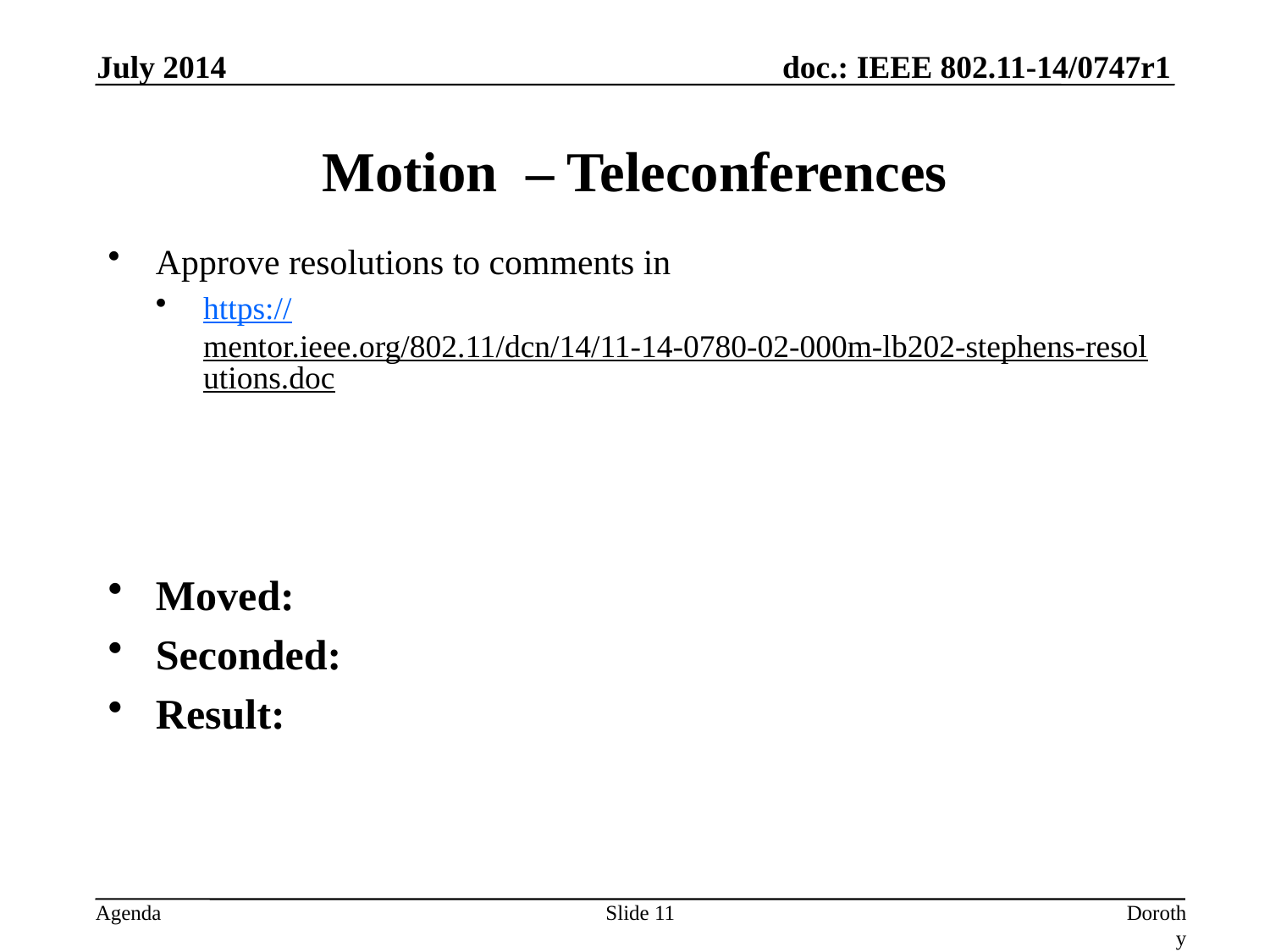

July 2014
# Motion  – Teleconferences
Approve resolutions to comments in
https://mentor.ieee.org/802.11/dcn/14/11-14-0780-02-000m-lb202-stephens-resolutions.doc

Moved:
Seconded:
Result:
Slide 11
Dorothy Stanley, Aruba Networks